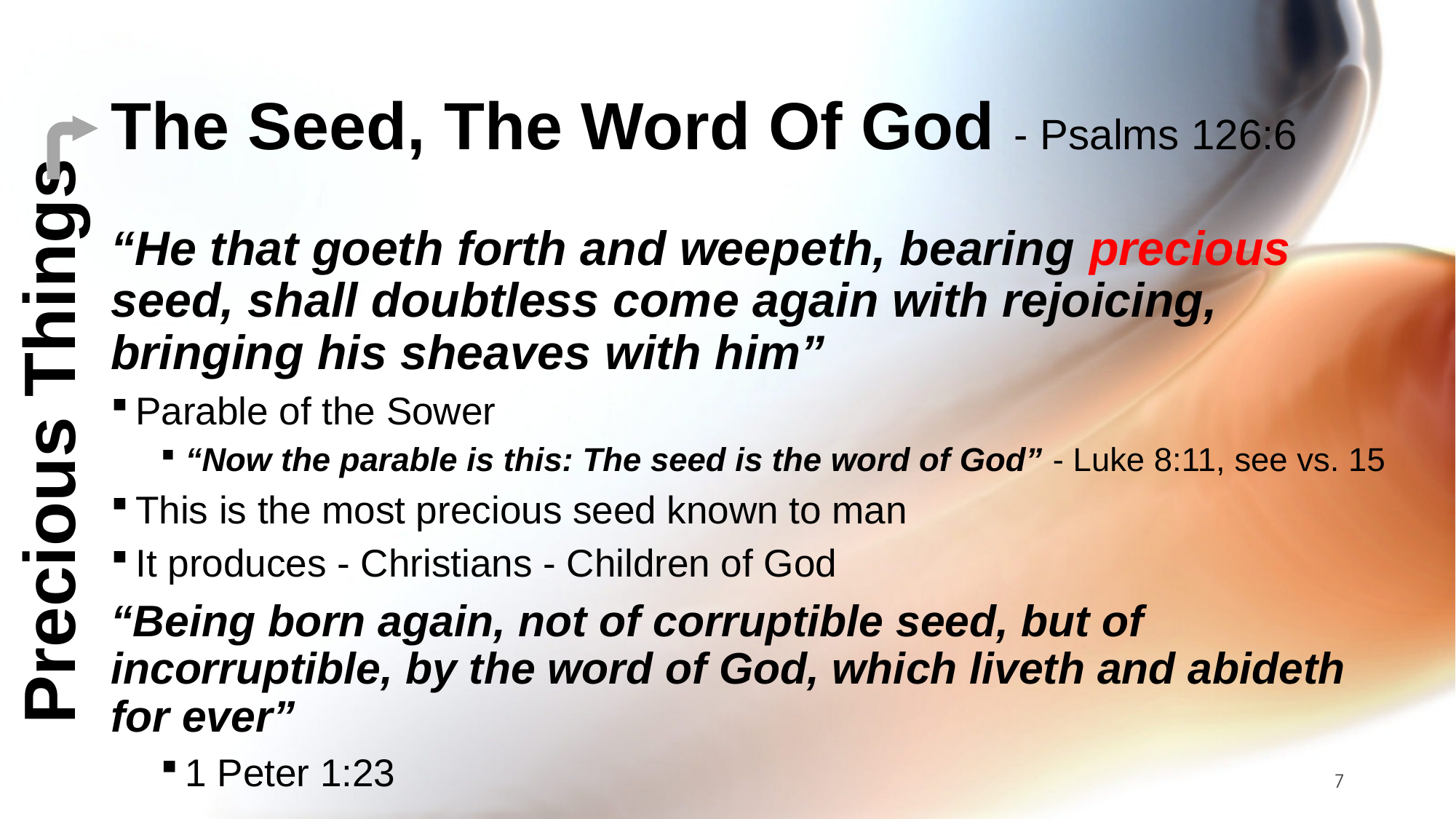

# The Seed, The Word Of God - Psalms 126:6

“He that goeth forth and weepeth, bearing precious seed, shall doubtless come again with rejoicing, bringing his sheaves with him”
Parable of the Sower
“Now the parable is this: The seed is the word of God” - Luke 8:11, see vs. 15
This is the most precious seed known to man
It produces - Christians - Children of God
“Being born again, not of corruptible seed, but of incorruptible, by the word of God, which liveth and abideth for ever”
1 Peter 1:23

Precious Things
7